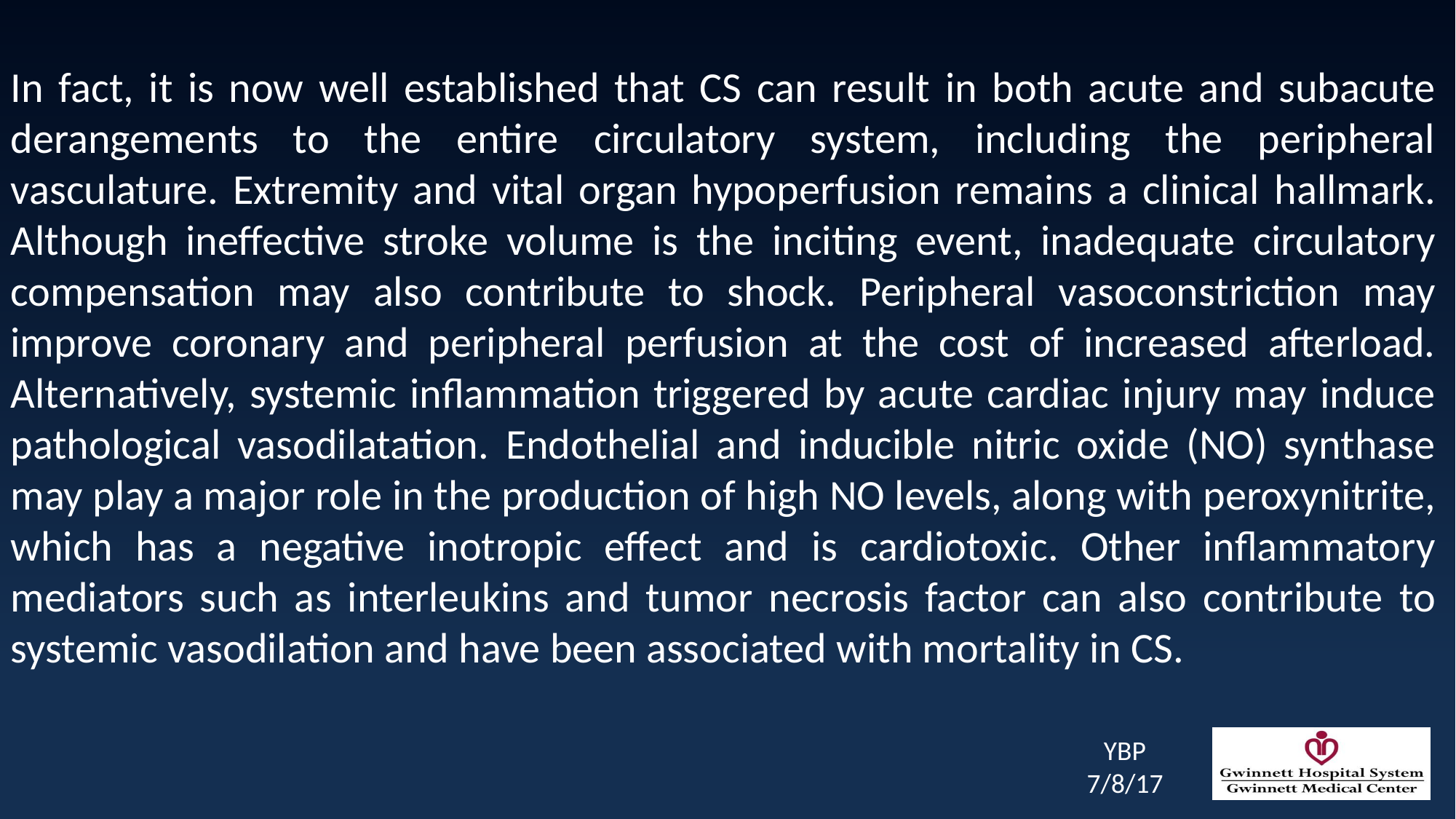

In fact, it is now well established that CS can result in both acute and subacute derangements to the entire circulatory system, including the peripheral vasculature. Extremity and vital organ hypoperfusion remains a clinical hallmark. Although ineffective stroke volume is the inciting event, inadequate circulatory compensation may also contribute to shock. Peripheral vasoconstriction may improve coronary and peripheral perfusion at the cost of increased afterload. Alternatively, systemic inflammation triggered by acute cardiac injury may induce pathological vasodilatation. Endothelial and inducible nitric oxide (NO) synthase may play a major role in the production of high NO levels, along with peroxynitrite, which has a negative inotropic effect and is cardiotoxic. Other inflammatory mediators such as interleukins and tumor necrosis factor can also contribute to systemic vasodilation and have been associated with mortality in CS.